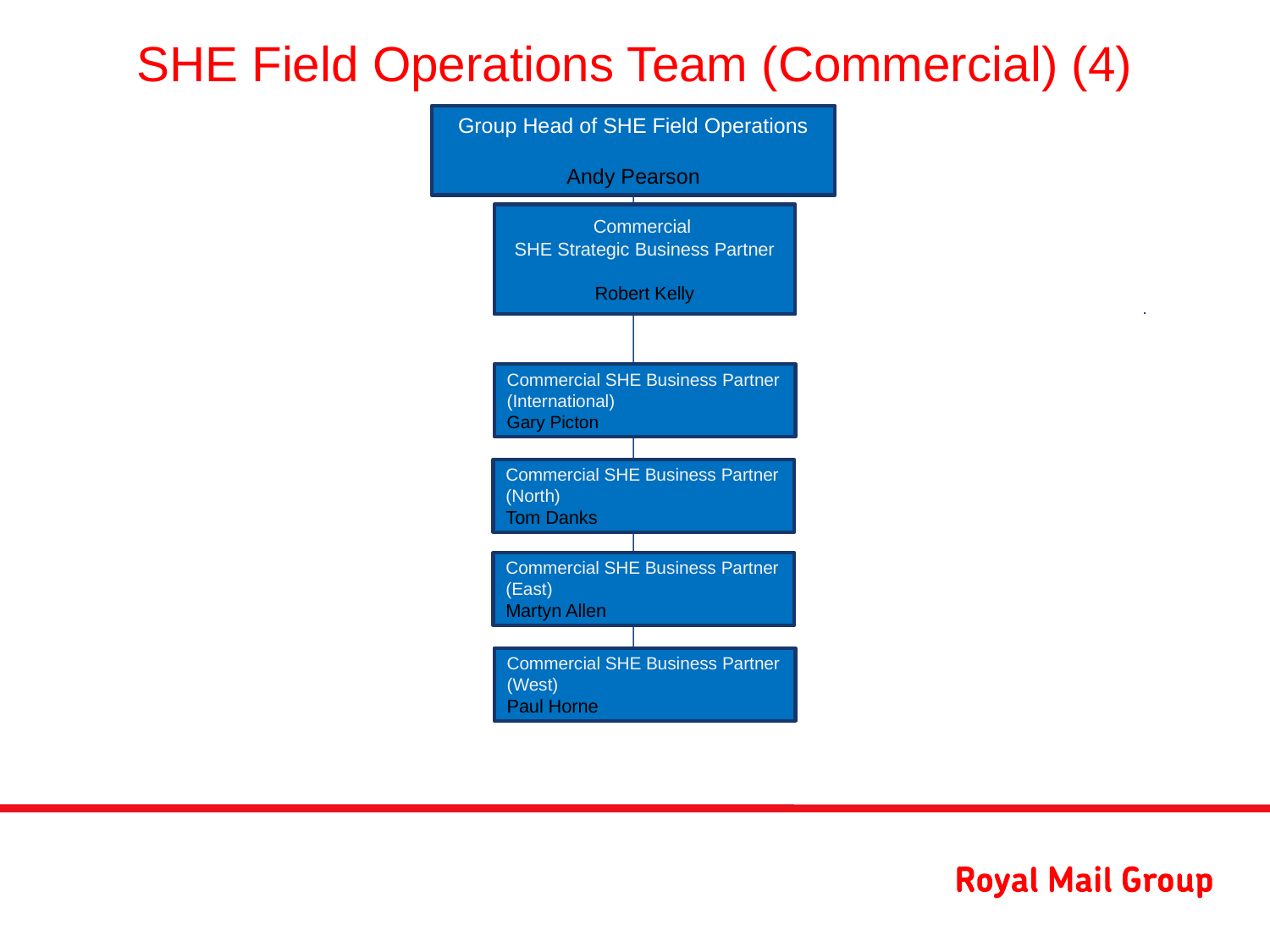

# SHE Field Operations Team (Commercial) (4)
Group Head of SHE Field Operations

Andy Pearson
Commercial
SHE Strategic Business Partner

Robert Kelly
Commercial SHE Business Partner
(International)
Gary Picton
Commercial SHE Business Partner
(North)
Tom Danks
Commercial SHE Business Partner
(East)
Martyn Allen
Commercial SHE Business Partner
(West)
Paul Horne